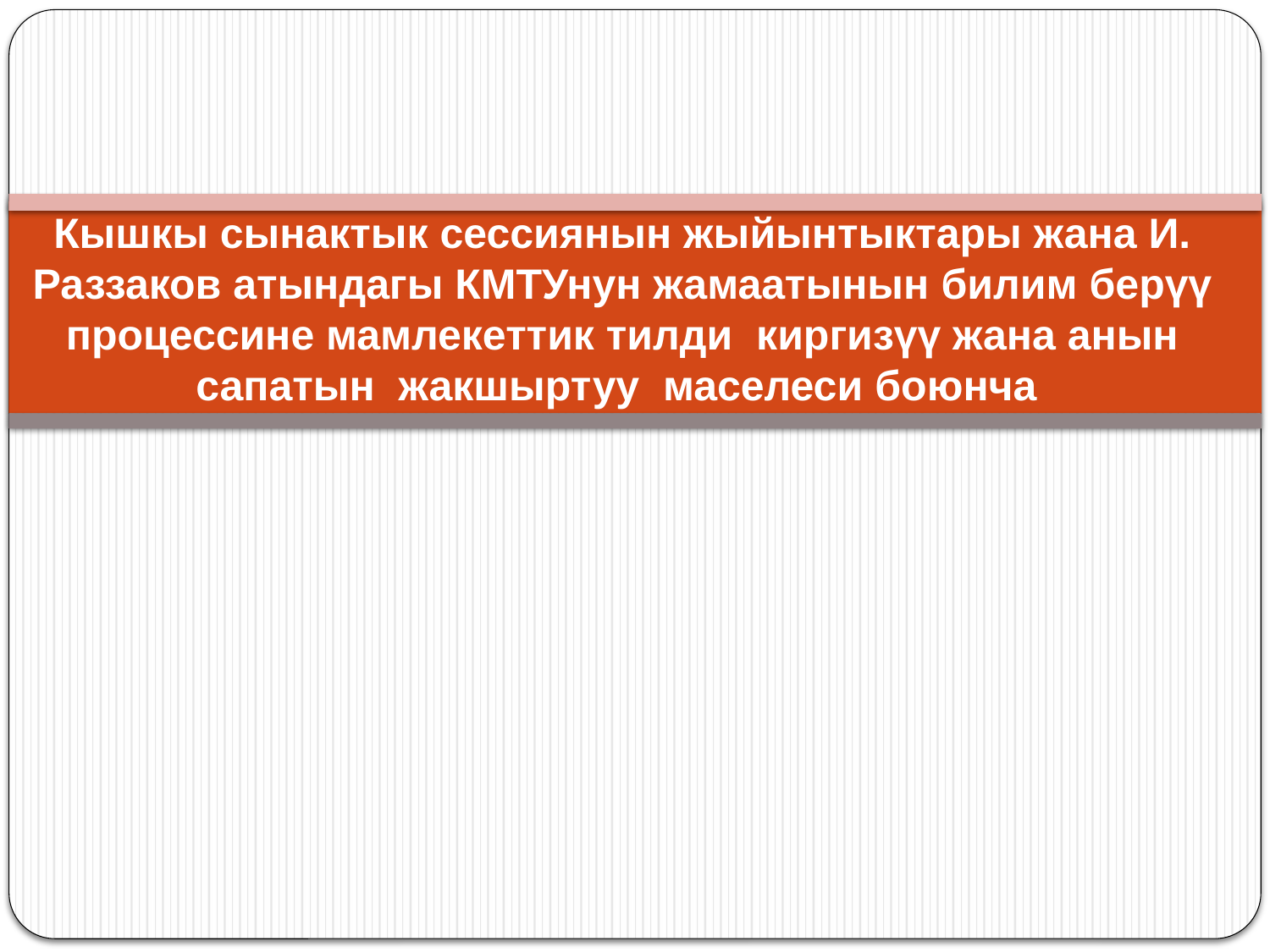

# Кышкы сынактык сессиянын жыйынтыктары жана И. Раззаков атындагы КМТУнун жамаатынын билим берүү процессине мамлекеттик тилди  киргизүү жана анын сапатын  жакшыртуу  маселеси боюнча